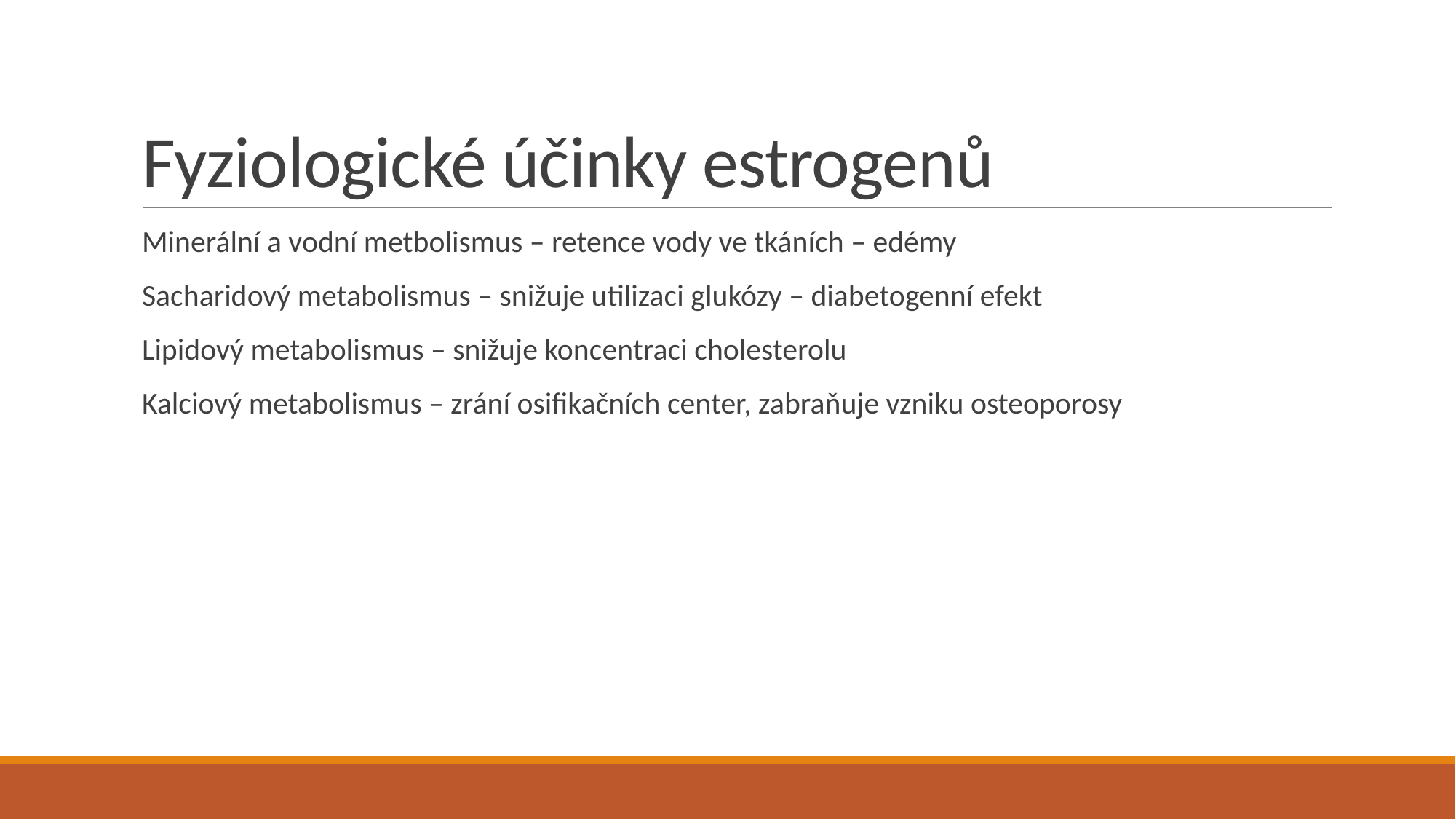

# Fyziologické účinky estrogenů
Minerální a vodní metbolismus – retence vody ve tkáních – edémy
Sacharidový metabolismus – snižuje utilizaci glukózy – diabetogenní efekt
Lipidový metabolismus – snižuje koncentraci cholesterolu
Kalciový metabolismus – zrání osifikačních center, zabraňuje vzniku osteoporosy